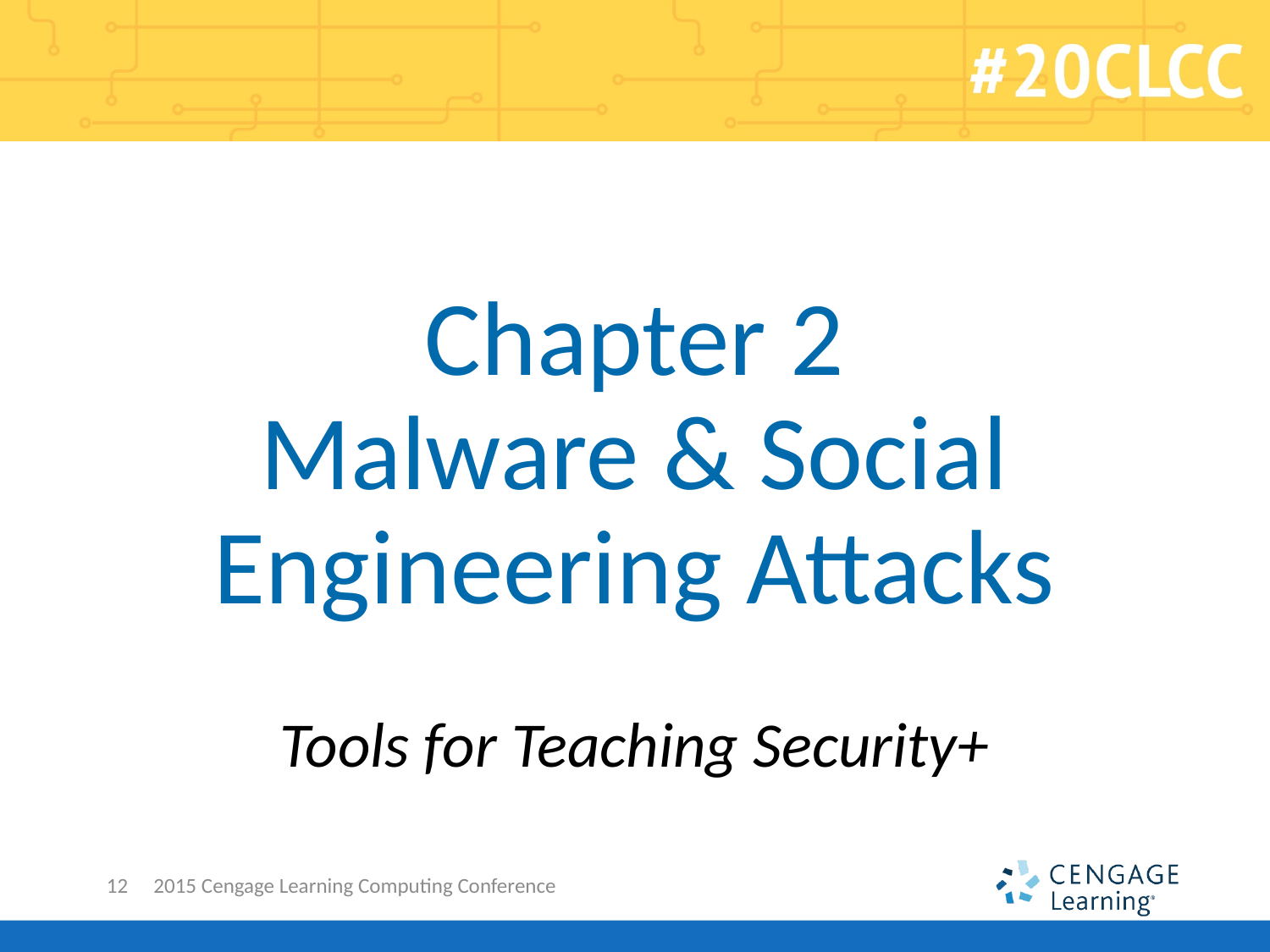

# Chapter 2 Malware & Social Engineering Attacks

Tools for Teaching Security+
12
2015 Cengage Learning Computing Conference